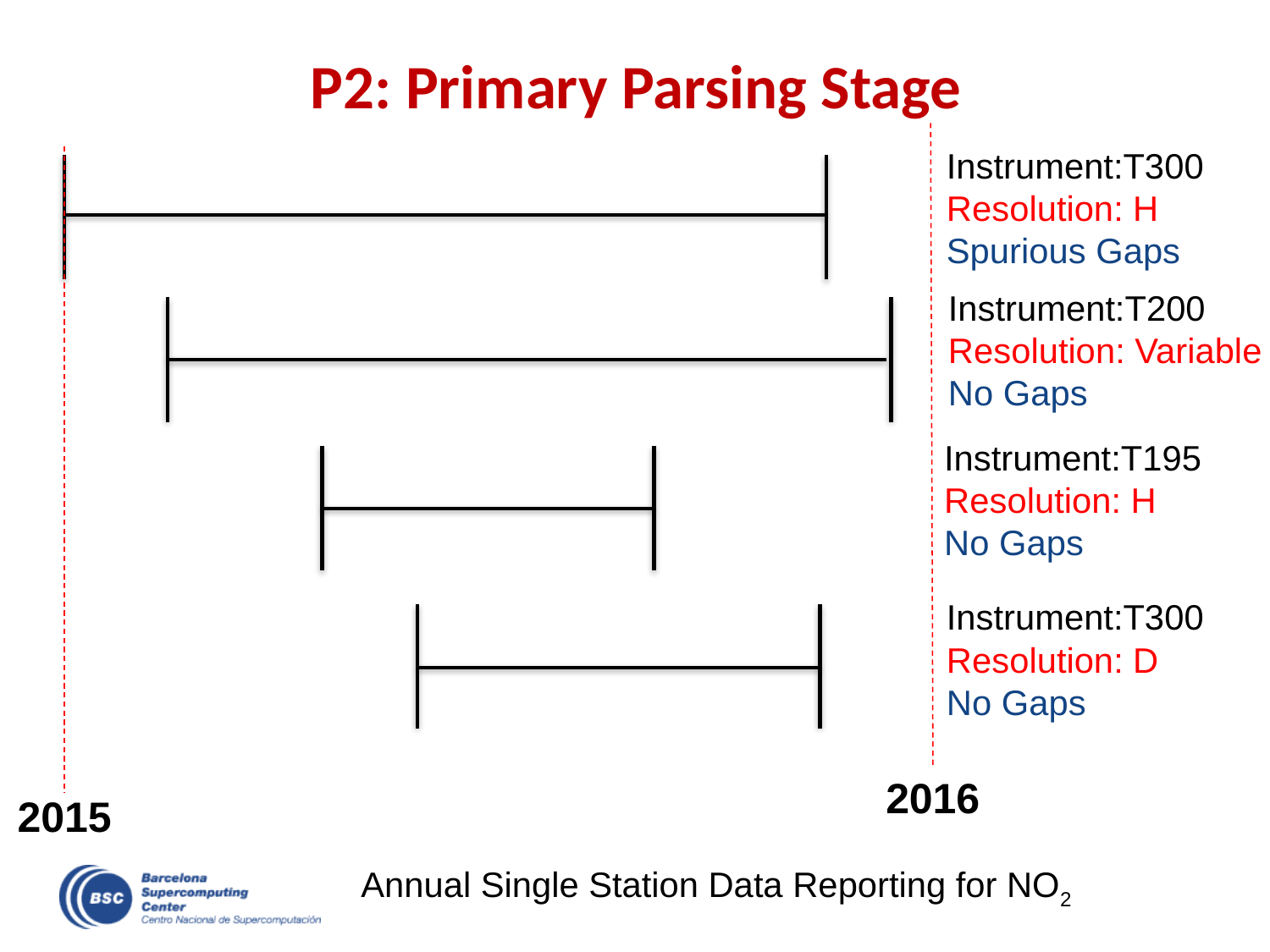

# P2: Primary Parsing Stage
Instrument:T300
Resolution: H
Spurious Gaps

Instrument:T200
Resolution: Variable
No Gaps
Instrument:T195
Resolution: H
No Gaps

Instrument:T300
Resolution: D
No Gaps
2016
2015
Annual Single Station Data Reporting for NO2